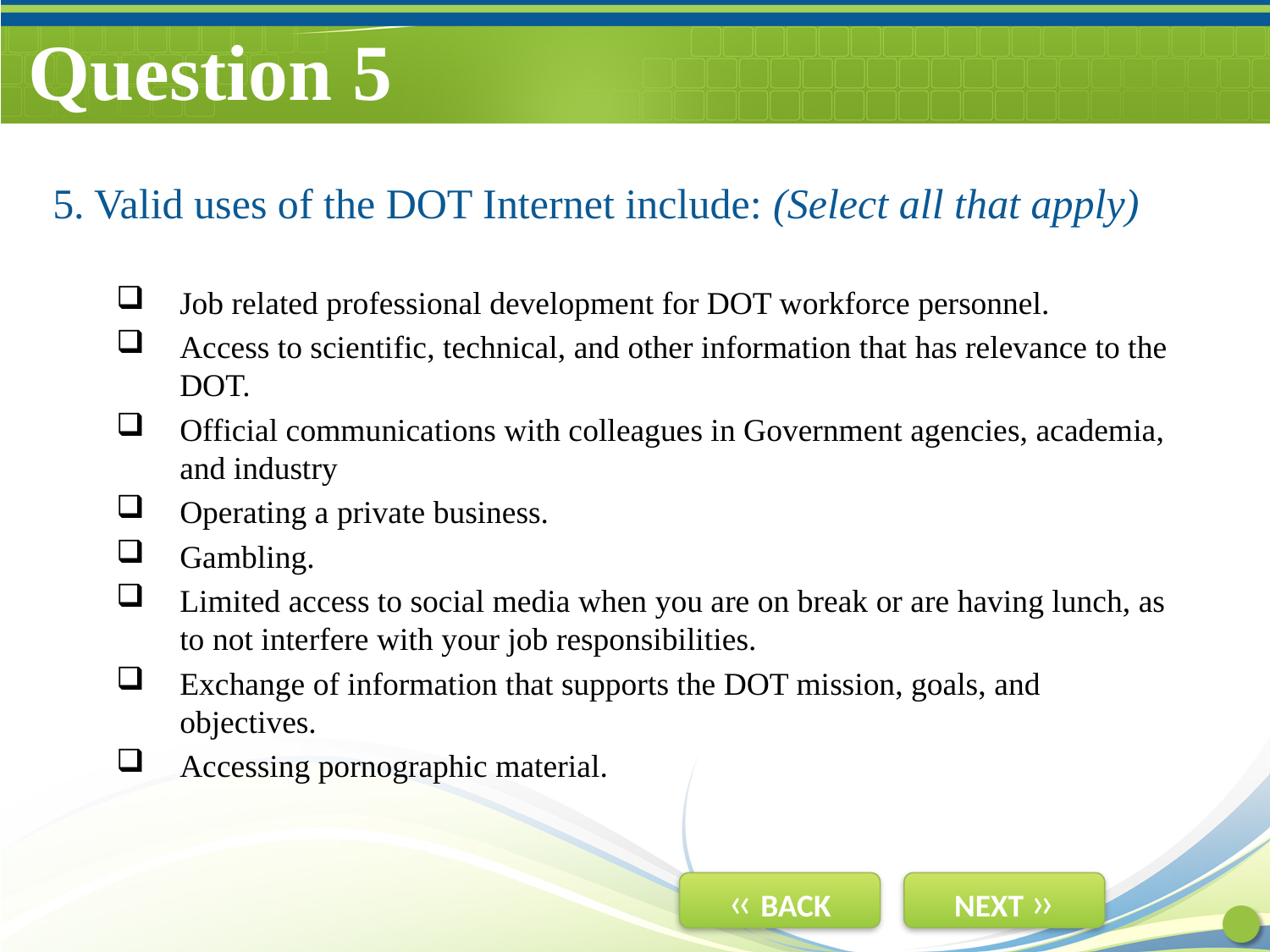

# Question 5
5. Valid uses of the DOT Internet include: (Select all that apply)

Job related professional development for DOT workforce personnel.
Access to scientific, technical, and other information that has relevance to the DOT.
Official communications with colleagues in Government agencies, academia, and industry
Operating a private business.
Gambling.
Limited access to social media when you are on break or are having lunch, as to not interfere with your job responsibilities.
Exchange of information that supports the DOT mission, goals, and objectives.
Accessing pornographic material.